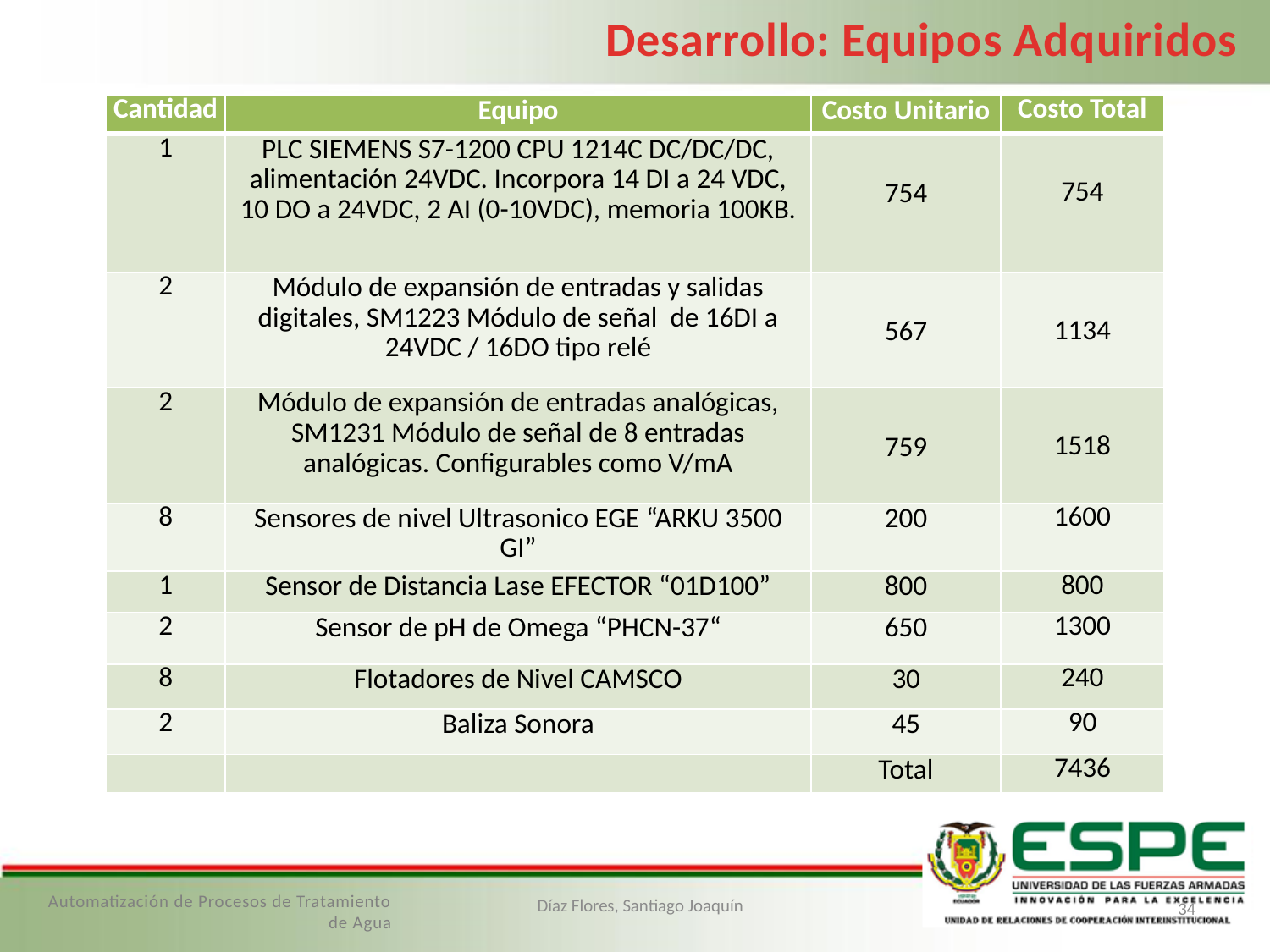

Desarrollo: Equipos Adquiridos
| Cantidad | Equipo | Costo Unitario | Costo Total |
| --- | --- | --- | --- |
| 1 | PLC SIEMENS S7-1200 CPU 1214C DC/DC/DC, alimentación 24VDC. Incorpora 14 DI a 24 VDC, 10 DO a 24VDC, 2 AI (0-10VDC), memoria 100KB. | 754 | 754 |
| 2 | Módulo de expansión de entradas y salidas digitales, SM1223 Módulo de señal de 16DI a 24VDC / 16DO tipo relé | 567 | 1134 |
| 2 | Módulo de expansión de entradas analógicas, SM1231 Módulo de señal de 8 entradas analógicas. Configurables como V/mA | 759 | 1518 |
| 8 | Sensores de nivel Ultrasonico EGE “ARKU 3500 GI” | 200 | 1600 |
| 1 | Sensor de Distancia Lase EFECTOR “01D100” | 800 | 800 |
| 2 | Sensor de pH de Omega “PHCN-37“ | 650 | 1300 |
| 8 | Flotadores de Nivel CAMSCO | 30 | 240 |
| 2 | Baliza Sonora | 45 | 90 |
|  |  | Total | 7436 |
Automatización de Procesos de Tratamiento de Agua
Díaz Flores, Santiago Joaquín
34